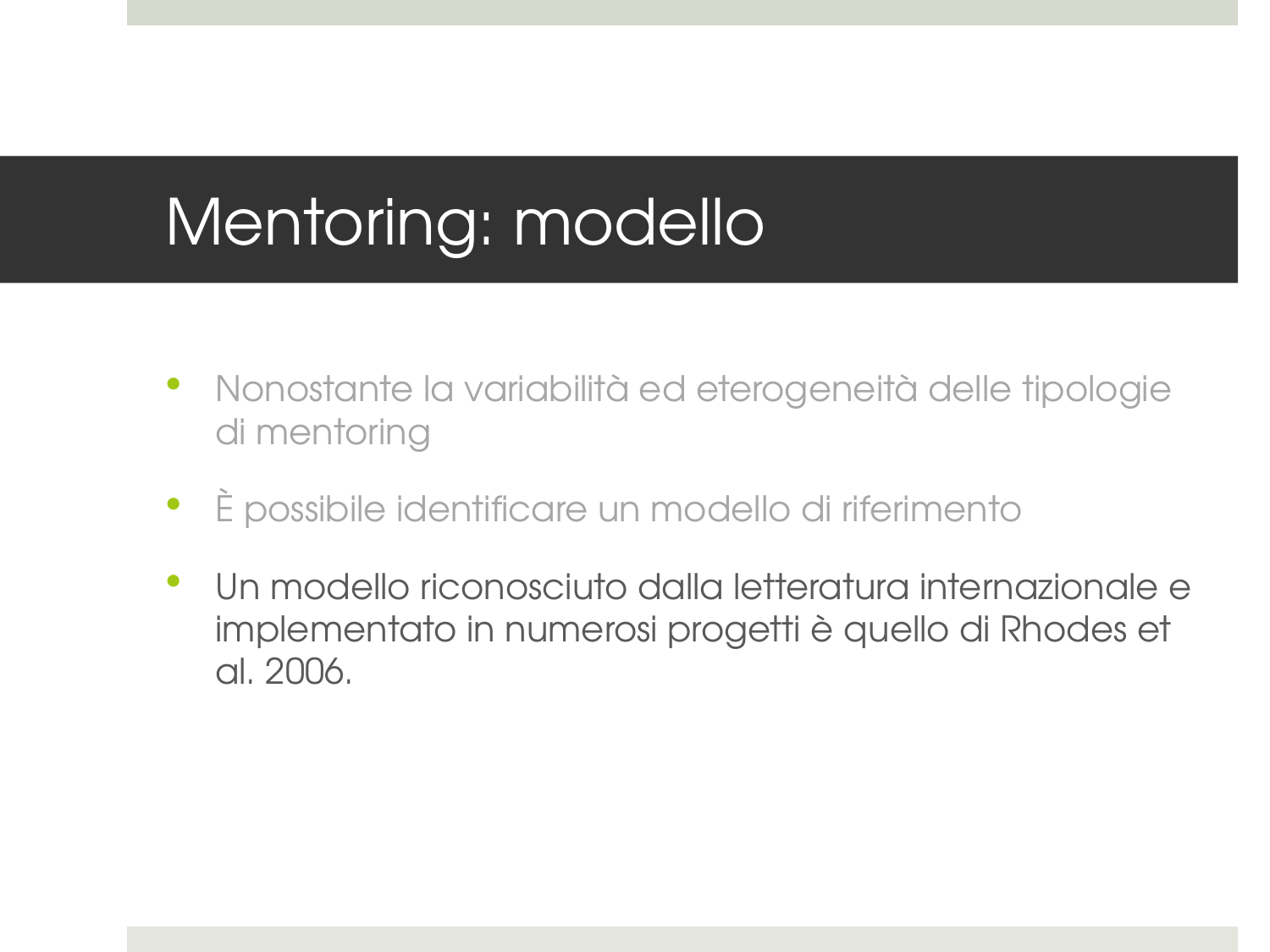

# Mentoring: modello
Nonostante la variabilità ed eterogeneità delle tipologie di mentoring
È possibile identificare un modello di riferimento
Un modello riconosciuto dalla letteratura internazionale e implementato in numerosi progetti è quello di Rhodes et al. 2006.